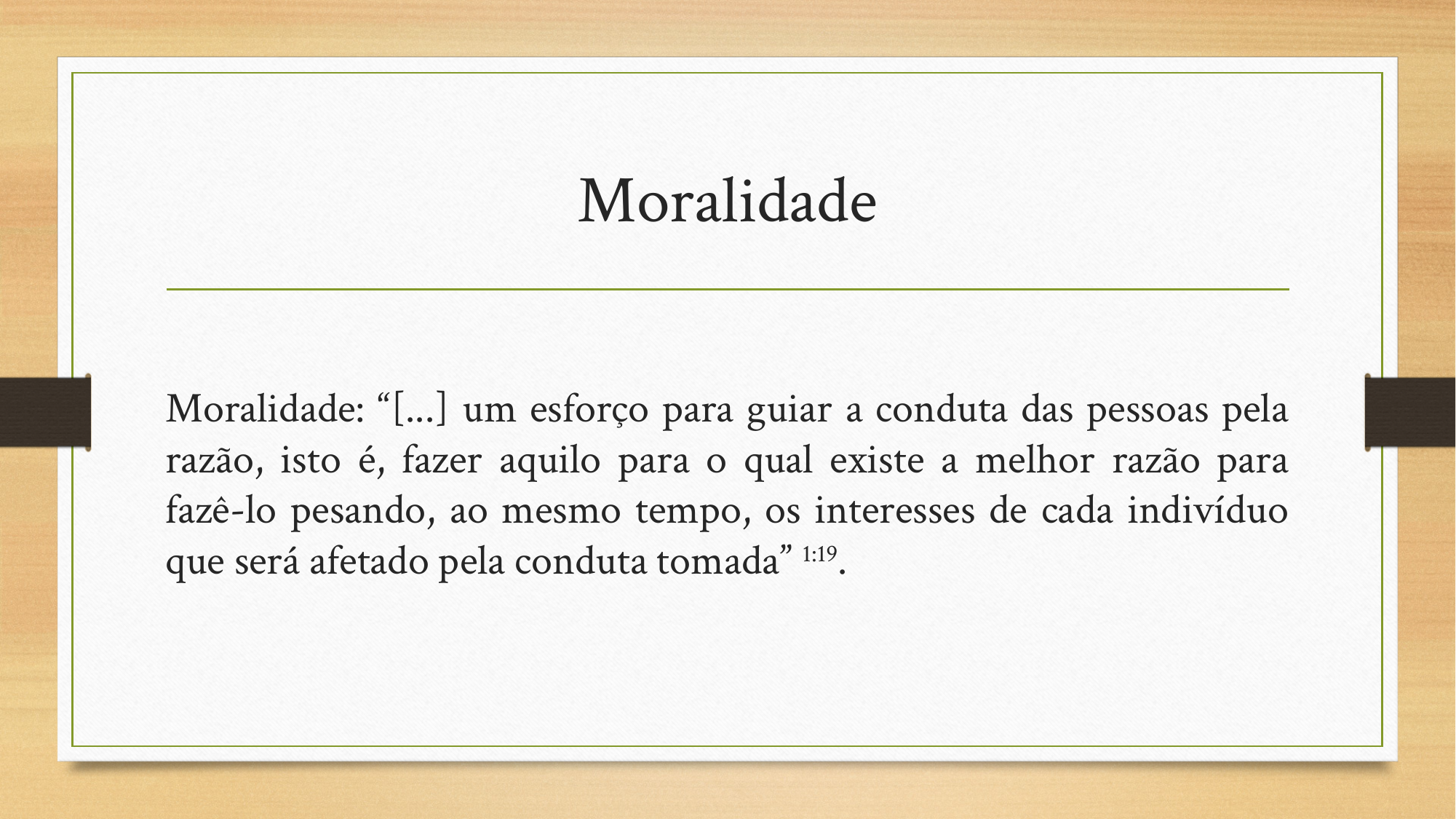

# Moralidade

Moralidade: “[...] um esforço para guiar a conduta das pessoas pela razão, isto é, fazer aquilo para o qual existe a melhor razão para fazê-lo pesando, ao mesmo tempo, os interesses de cada indivíduo que será afetado pela conduta tomada” 1:19.